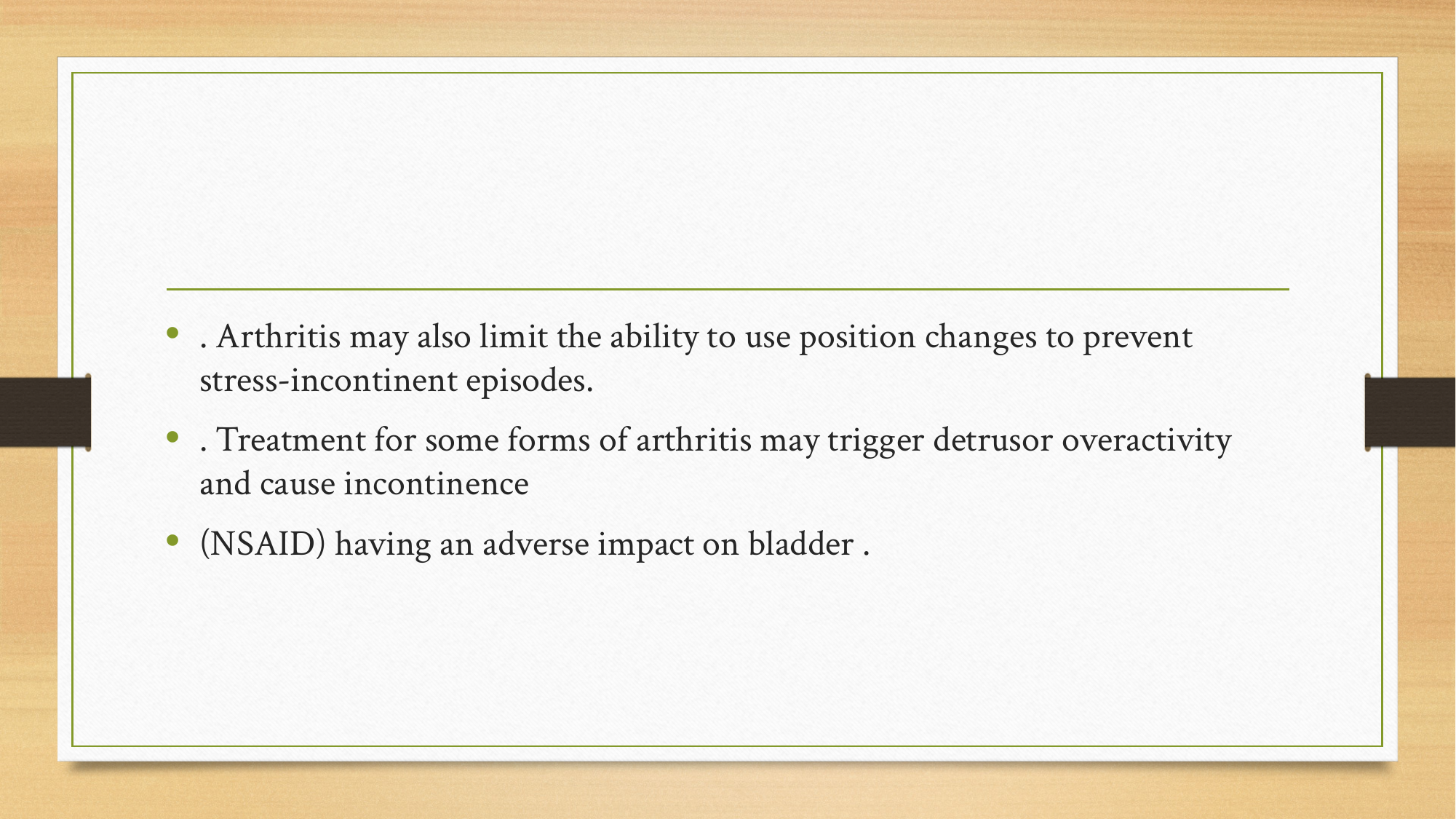

#
. Arthritis may also limit the ability to use position changes to prevent stress-incontinent episodes.
. Treatment for some forms of arthritis may trigger detrusor overactivity and cause incontinence
(NSAID) having an adverse impact on bladder .